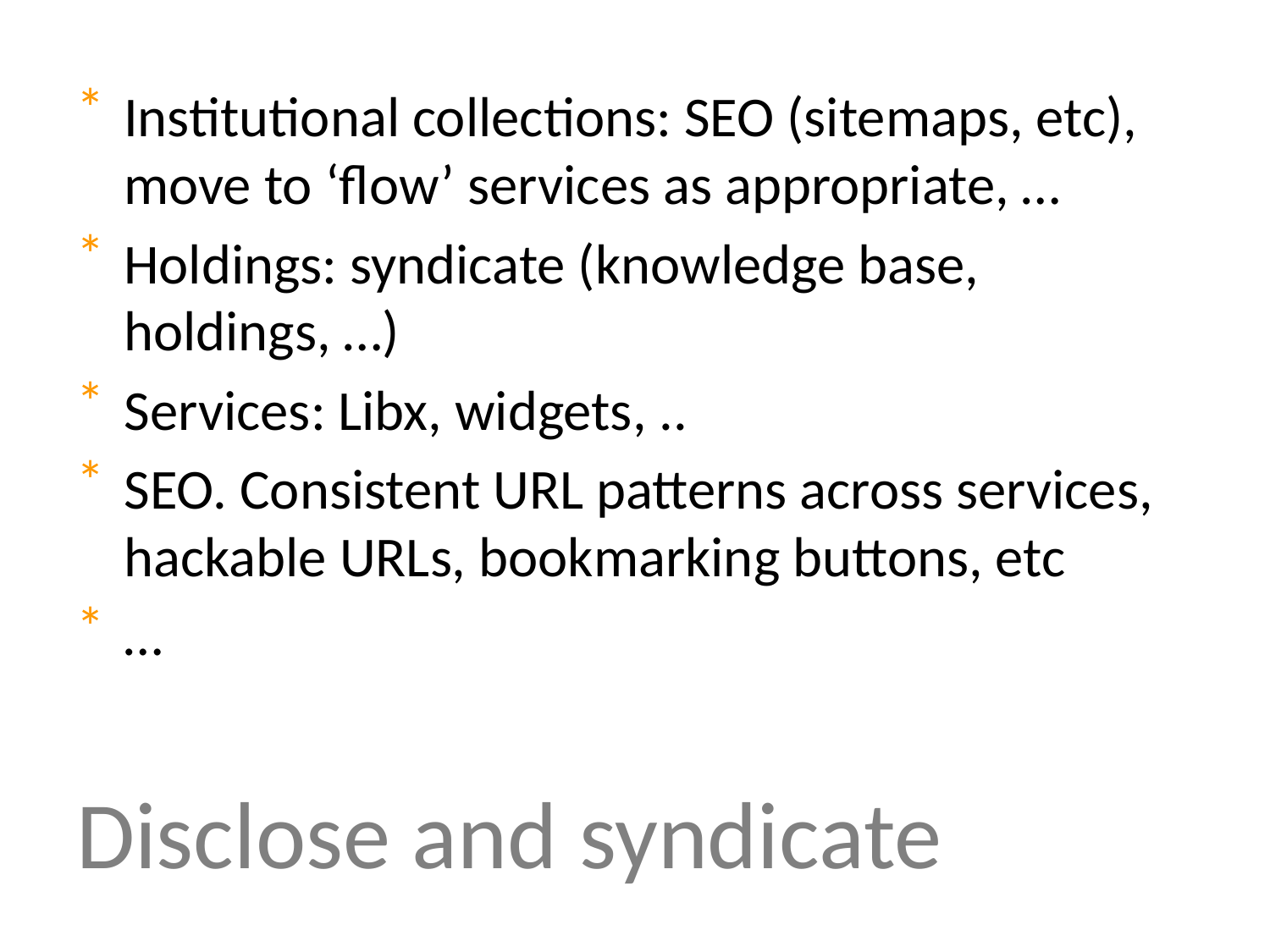

Institutional collections: SEO (sitemaps, etc), move to ‘flow’ services as appropriate, …
Holdings: syndicate (knowledge base, holdings, …)
Services: Libx, widgets, ..
SEO. Consistent URL patterns across services, hackable URLs, bookmarking buttons, etc
…

# Disclose and syndicate